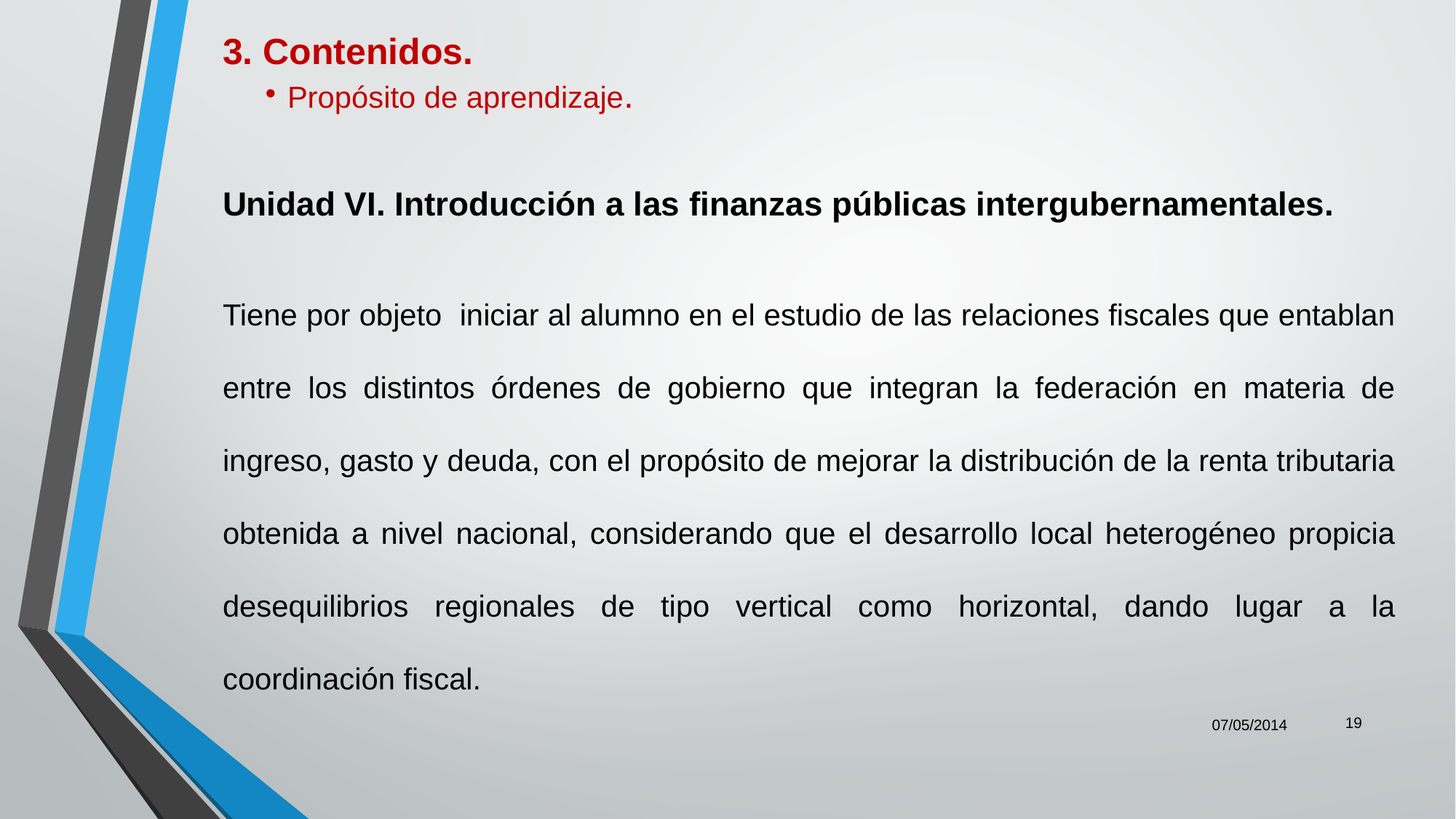

3. Contenidos.
Propósito de aprendizaje.
Unidad VI. Introducción a las finanzas públicas intergubernamentales.

Tiene por objeto  iniciar al alumno en el estudio de las relaciones fiscales que entablan entre los distintos órdenes de gobierno que integran la federación en materia de ingreso, gasto y deuda, con el propósito de mejorar la distribución de la renta tributaria obtenida a nivel nacional, considerando que el desarrollo local heterogéneo propicia desequilibrios regionales de tipo vertical como horizontal, dando lugar a la coordinación fiscal.
19
07/05/2014